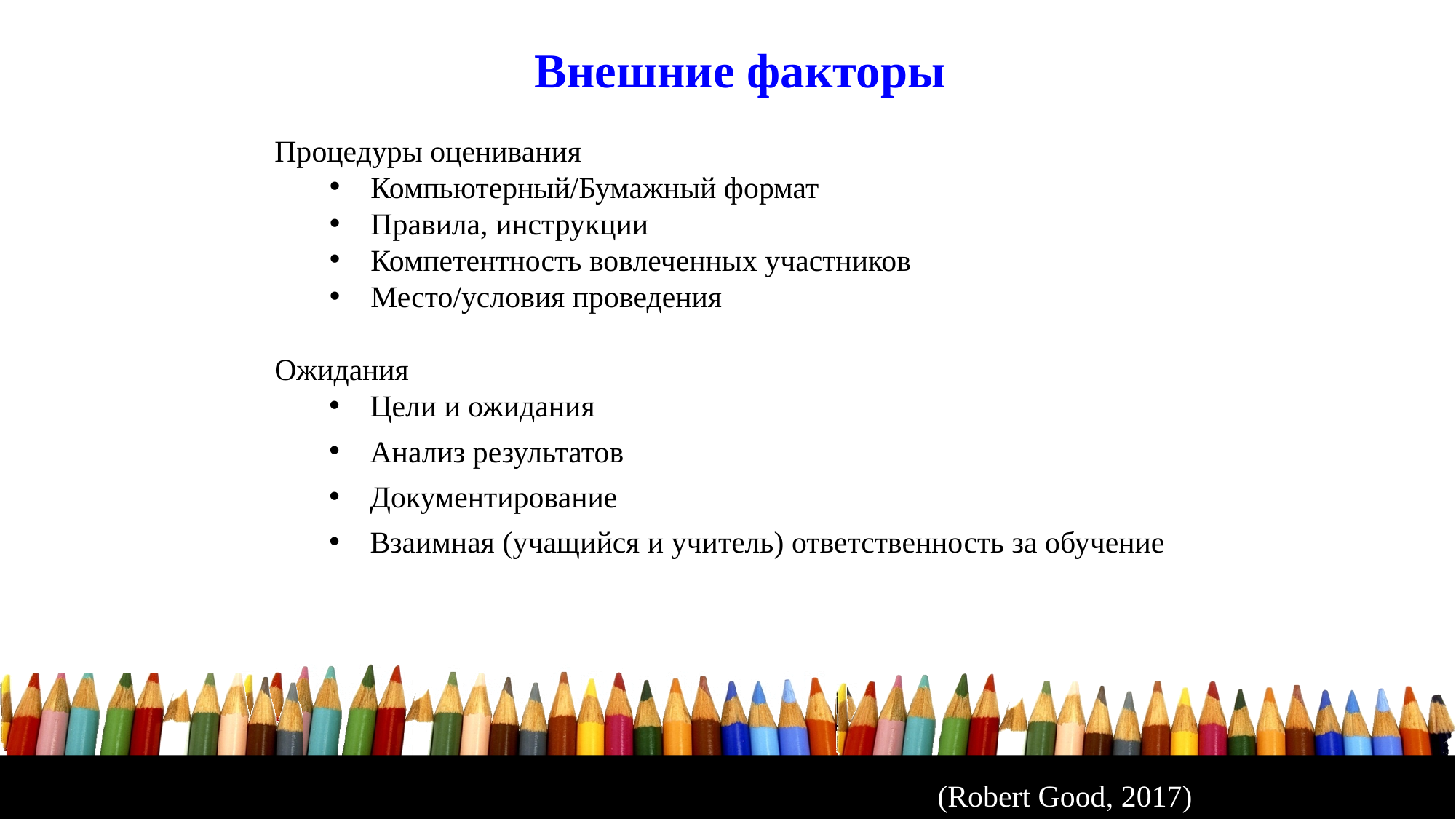

# Внешние факторы
Процедуры оценивания
Компьютерный/Бумажный формат
Правила, инструкции
Компетентность вовлеченных участников
Место/условия проведения

Ожидания
Цели и ожидания
Анализ результатов
Документирование
Взаимная (учащийся и учитель) ответственность за обучение

(Robert Good, 2017)